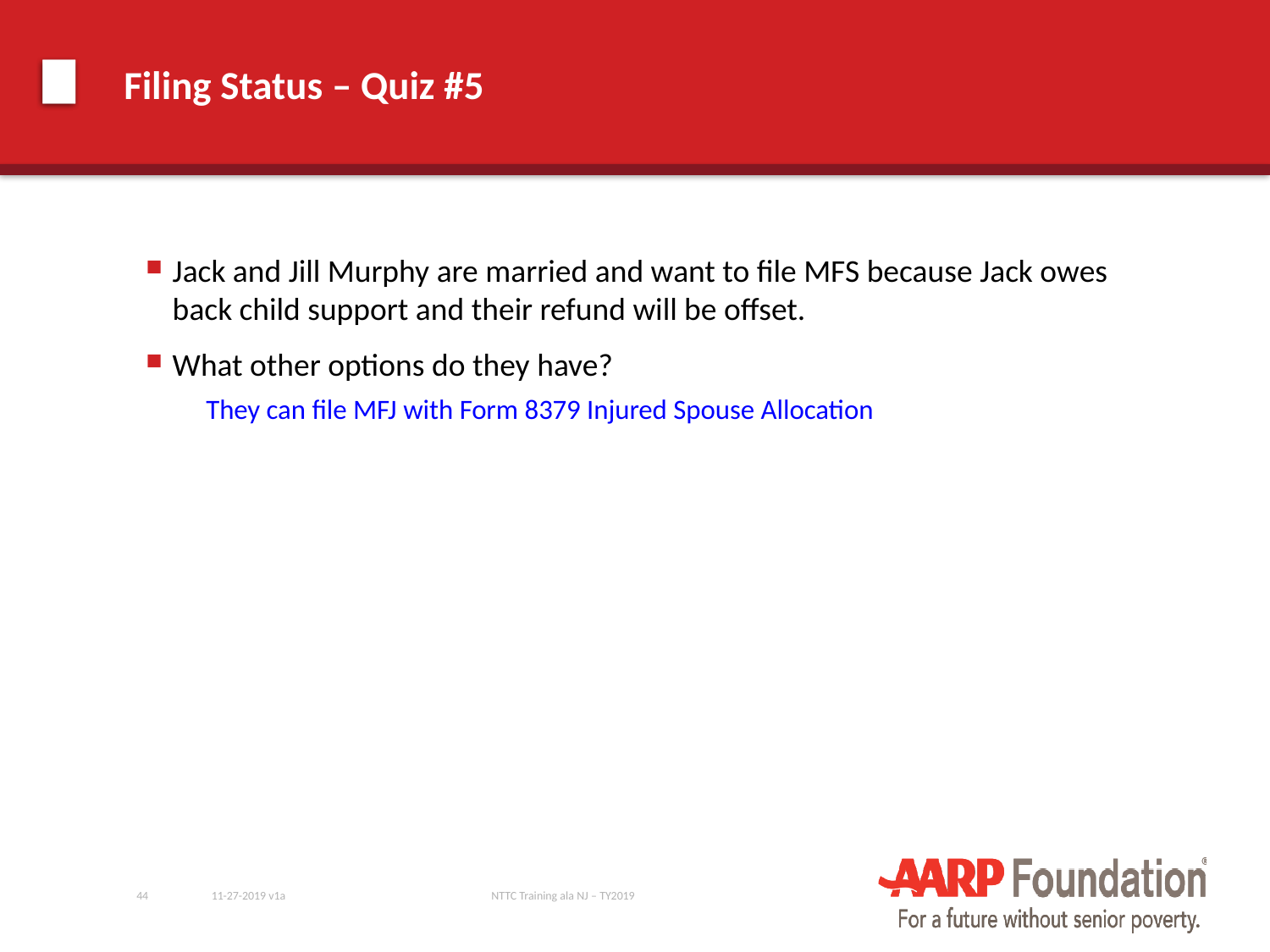

# Filing Status – Quiz #5
Jack and Jill Murphy are married and want to file MFS because Jack owes back child support and their refund will be offset.
What other options do they have?
They can file MFJ with Form 8379 Injured Spouse Allocation

44
11-27-2019 v1a
NTTC Training ala NJ – TY2019